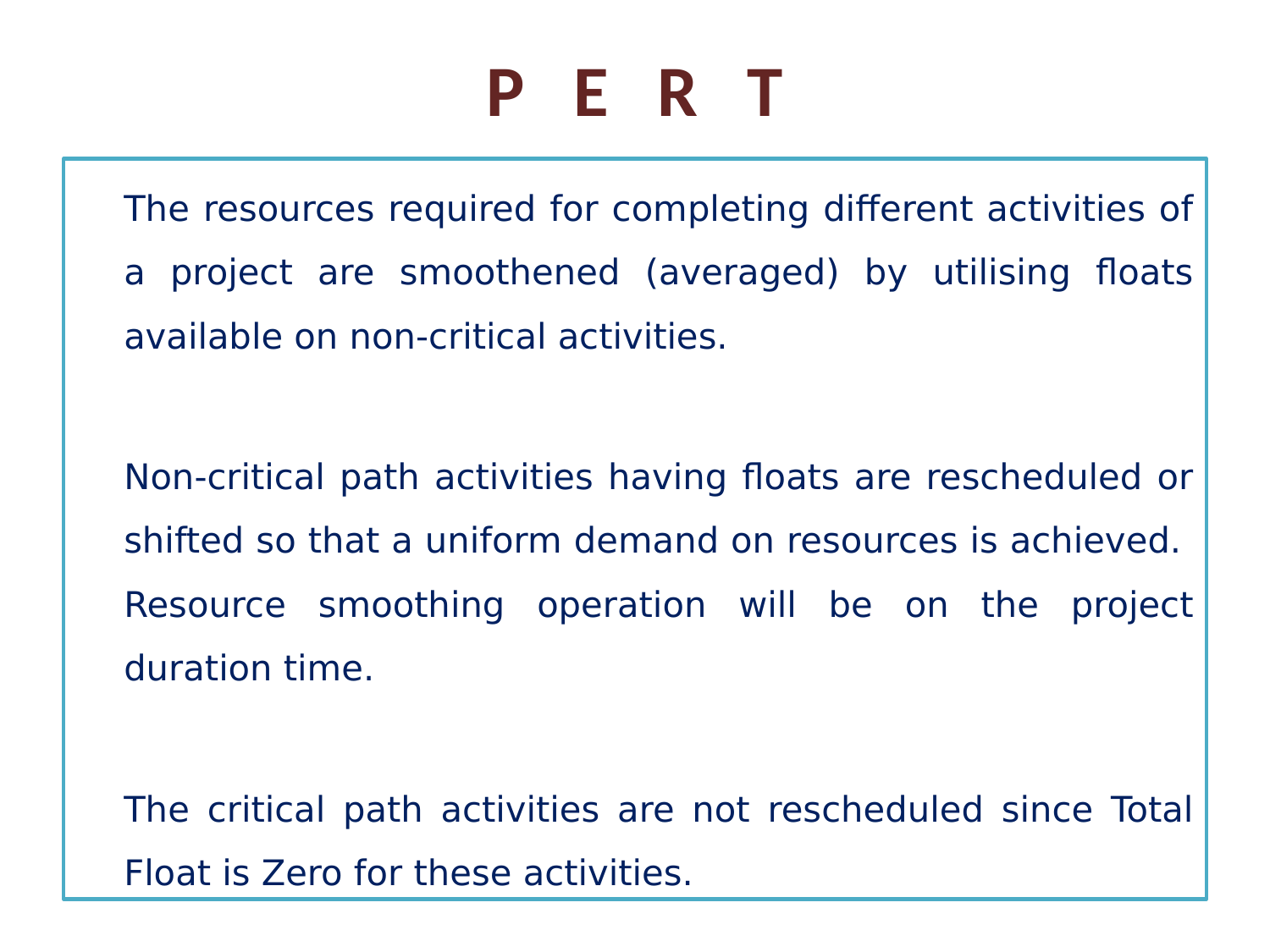

# P   E   R   T

	The resources required for completing different activities of a project are smoothened (averaged) by utilising floats available on non-critical activities.

	Non-critical path activities having floats are rescheduled or shifted so that a uniform demand on resources is achieved.  Resource smoothing operation will be on the project duration time.

	The critical path activities are not rescheduled since Total Float is Zero for these activities.